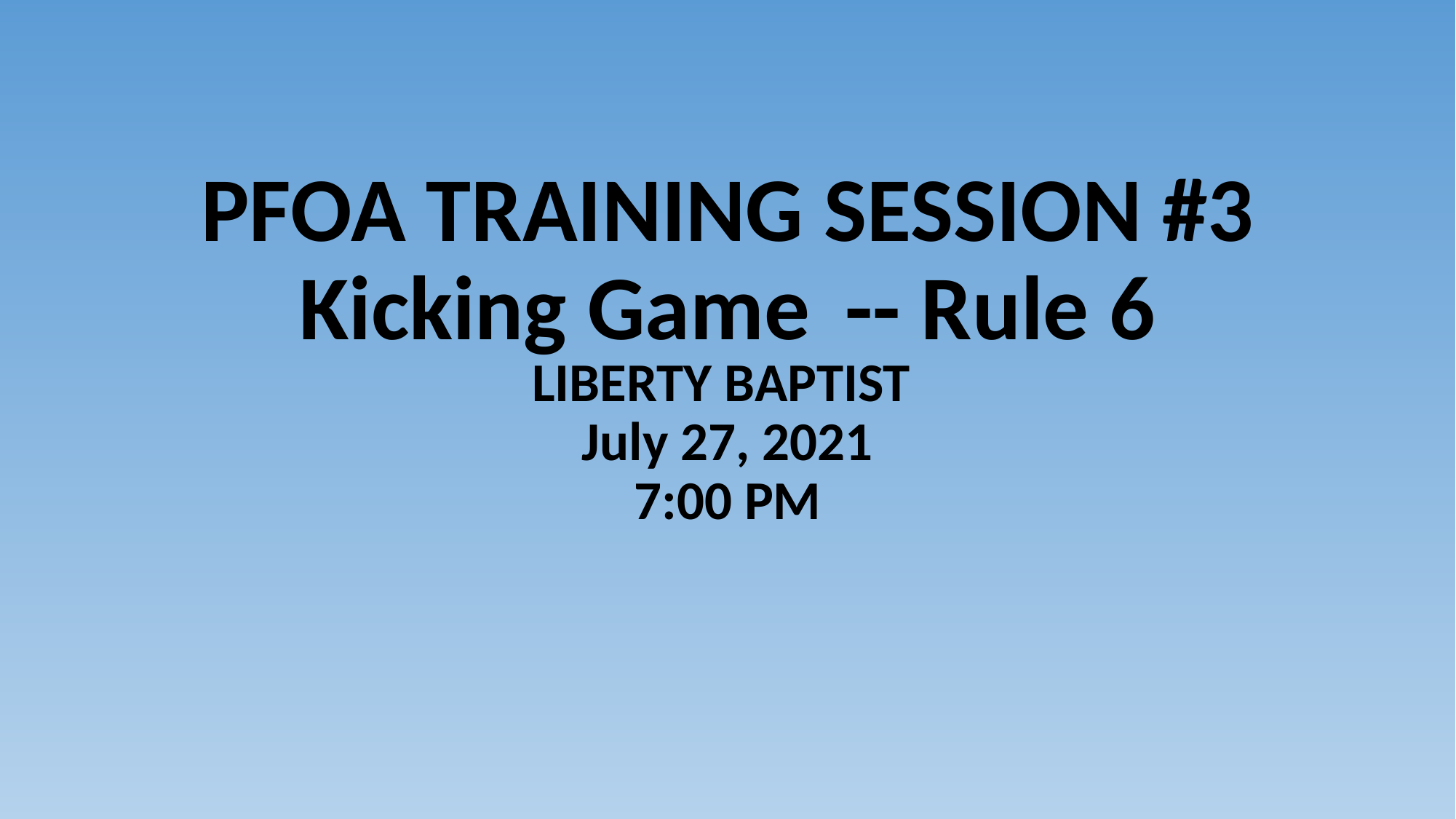

# PFOA TRAINING SESSION #3 Kicking Game	-- Rule 6
LIBERTY BAPTIST
July 27, 2021
7:00 PM